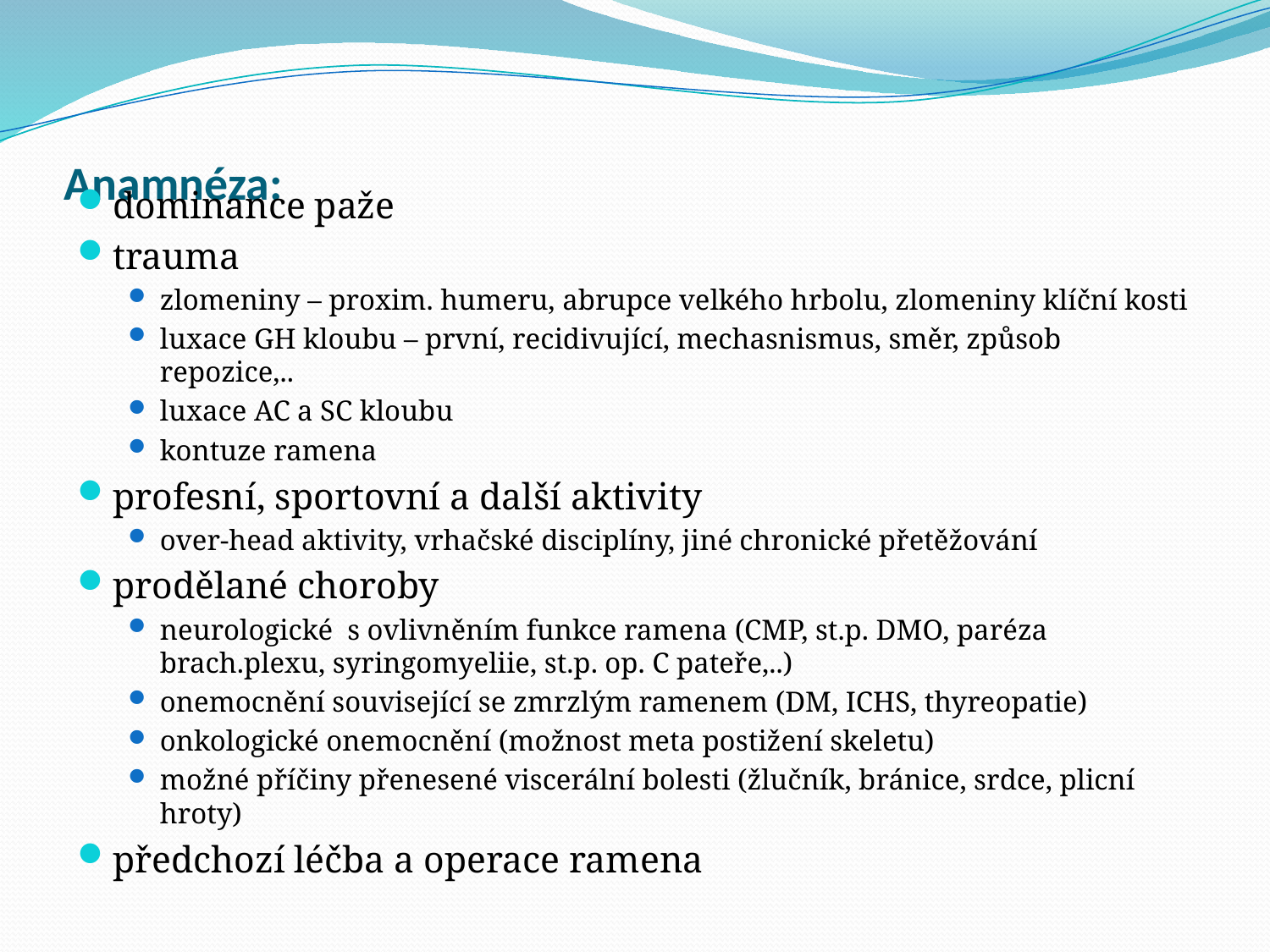

# Anamnéza:
dominance paže
trauma
zlomeniny – proxim. humeru, abrupce velkého hrbolu, zlomeniny klíční kosti
luxace GH kloubu – první, recidivující, mechasnismus, směr, způsob repozice,..
luxace AC a SC kloubu
kontuze ramena
profesní, sportovní a další aktivity
over-head aktivity, vrhačské disciplíny, jiné chronické přetěžování
prodělané choroby
neurologické  s ovlivněním funkce ramena (CMP, st.p. DMO, paréza brach.plexu, syringomyeliie, st.p. op. C pateře,..)
onemocnění související se zmrzlým ramenem (DM, ICHS, thyreopatie)
onkologické onemocnění (možnost meta postižení skeletu)
možné příčiny přenesené viscerální bolesti (žlučník, bránice, srdce, plicní hroty)
předchozí léčba a operace ramena